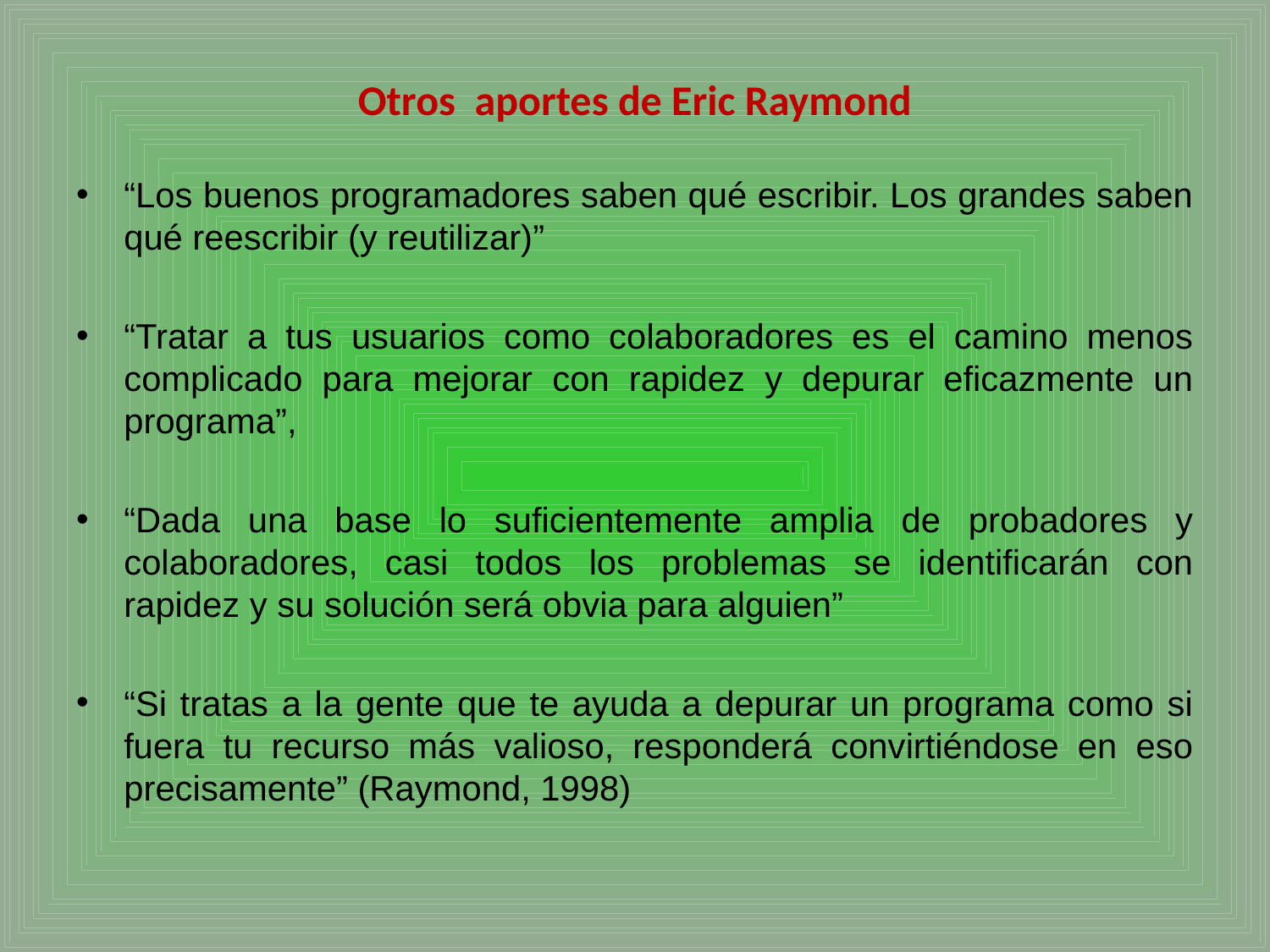

# Otros  aportes de Eric Raymond
“Los buenos programadores saben qué escribir. Los grandes saben qué reescribir (y reutilizar)”

“Tratar a tus usuarios como colaboradores es el camino menos complicado para mejorar con rapidez y depurar eficazmente un programa”,

“Dada una base lo suficientemente amplia de probadores y colaboradores, casi todos los problemas se identificarán con rapidez y su solución será obvia para alguien”

“Si tratas a la gente que te ayuda a depurar un programa como si fuera tu recurso más valioso, responderá convirtiéndose en eso precisamente” (Raymond, 1998)